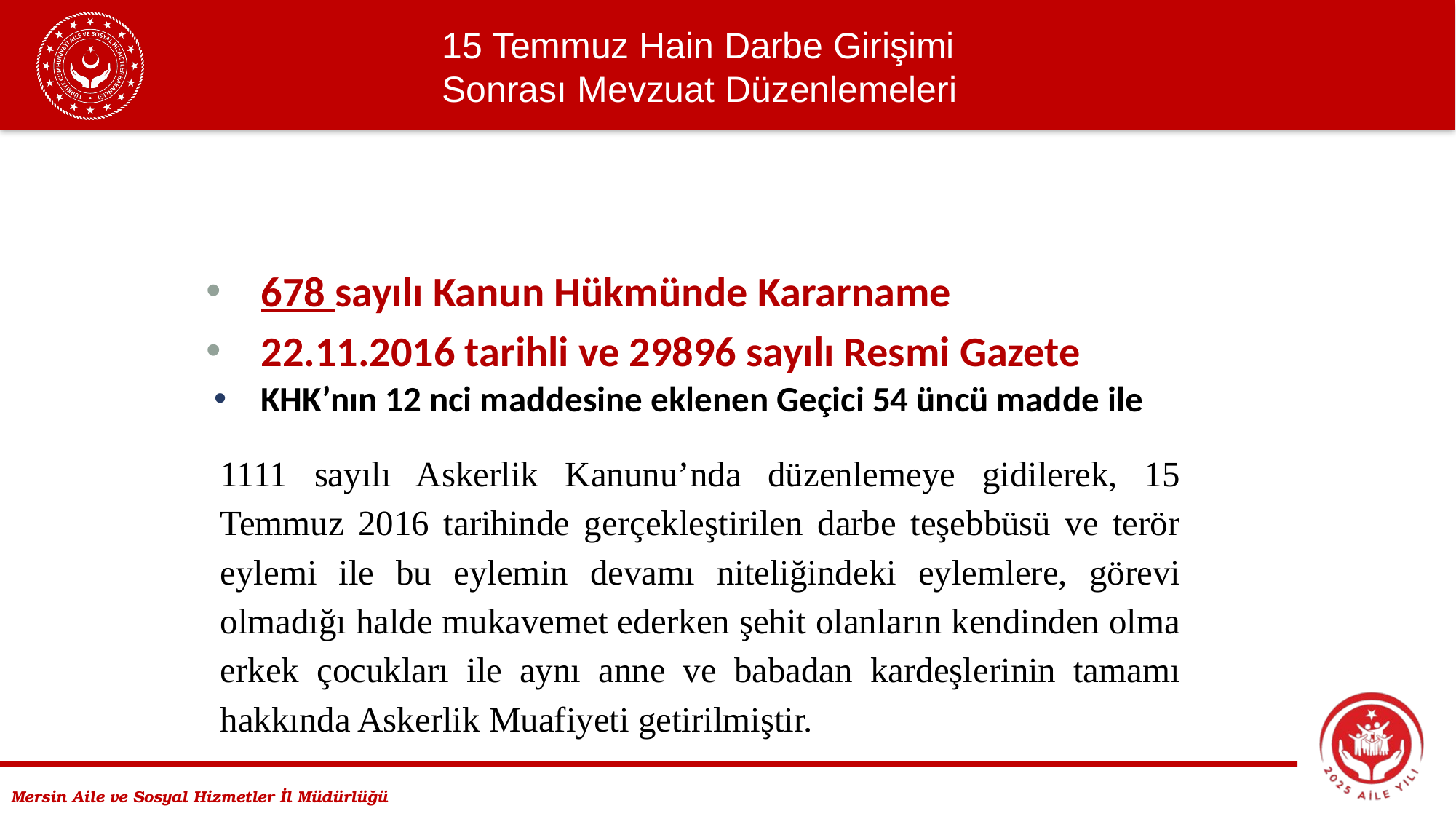

15 Temmuz Hain Darbe Girişimi Sonrası Mevzuat Düzenlemeleri

KHK’nın 12 nci maddesine eklenen Geçici 54 üncü madde ile
1111 sayılı Askerlik Kanunu’nda düzenlemeye gidilerek, 15 Temmuz 2016 tarihinde gerçekleştirilen darbe teşebbüsü ve terör eylemi ile bu eylemin devamı niteliğindeki eylemlere, görevi olmadığı halde mukavemet ederken şehit olanların kendinden olma erkek çocukları ile aynı anne ve babadan kardeşlerinin tamamı hakkında Askerlik Muafiyeti getirilmiştir.

678 sayılı Kanun Hükmünde Kararname
22.11.2016 tarihli ve 29896 sayılı Resmi Gazete